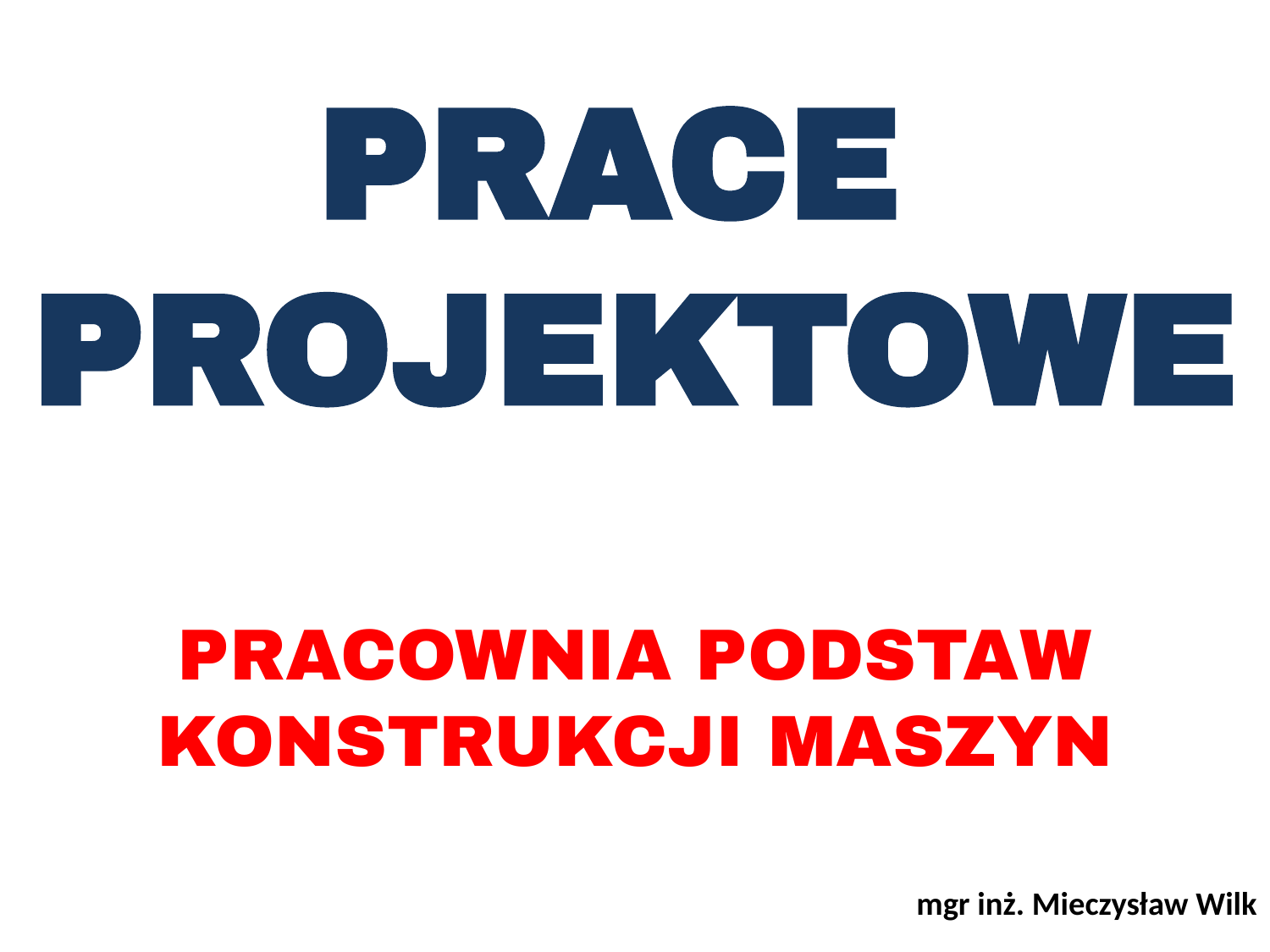

# PRACE PROJEKTOWE

PRACOWNIA PODSTAW KONSTRUKCJI MASZYN

mgr inż. Mieczysław Wilk